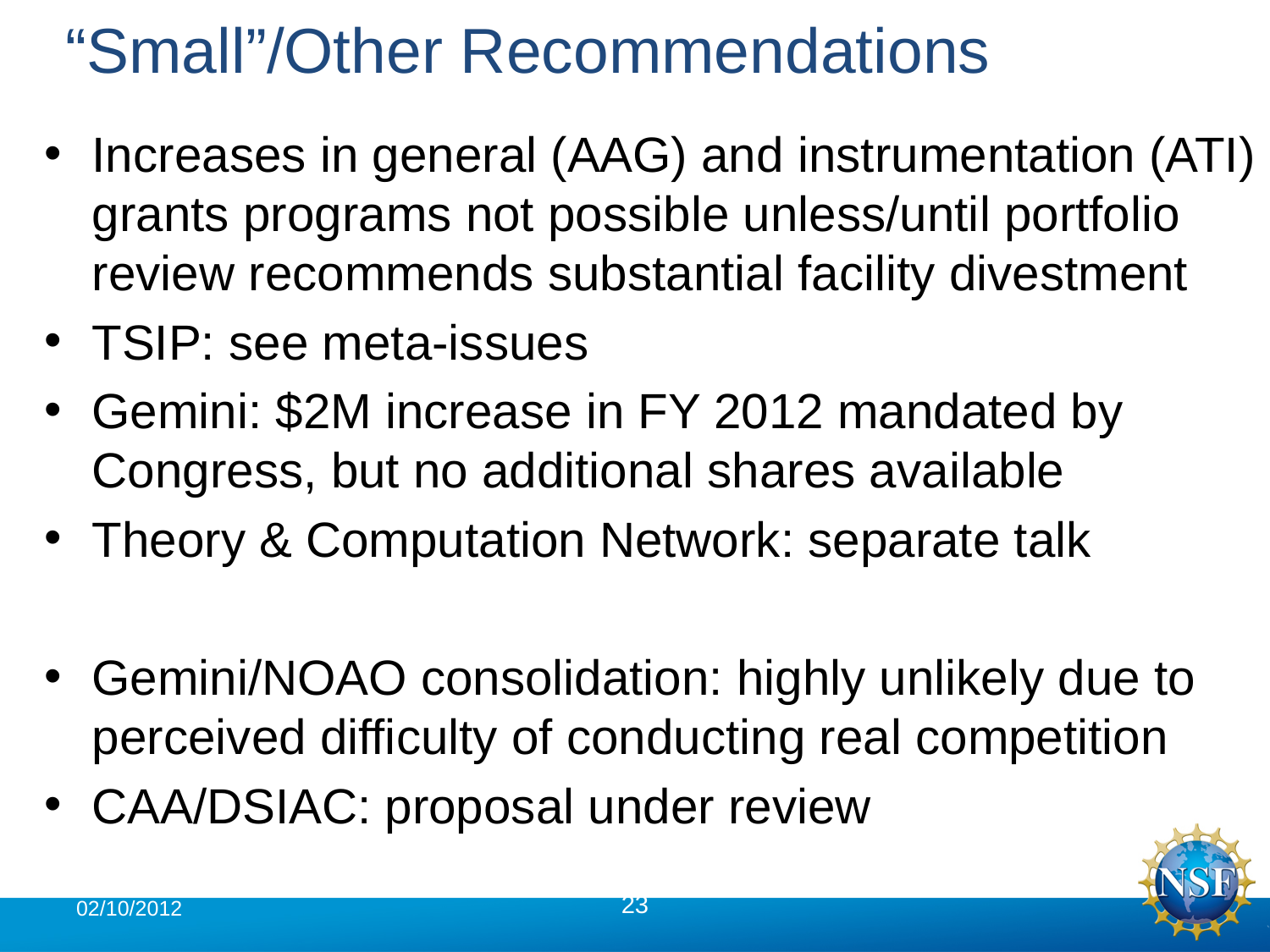

# “Small”/Other Recommendations
Increases in general (AAG) and instrumentation (ATI) grants programs not possible unless/until portfolio review recommends substantial facility divestment
TSIP: see meta-issues
Gemini: $2M increase in FY 2012 mandated by Congress, but no additional shares available
Theory & Computation Network: separate talk

Gemini/NOAO consolidation: highly unlikely due to perceived difficulty of conducting real competition
CAA/DSIAC: proposal under review
02/10/2012
23